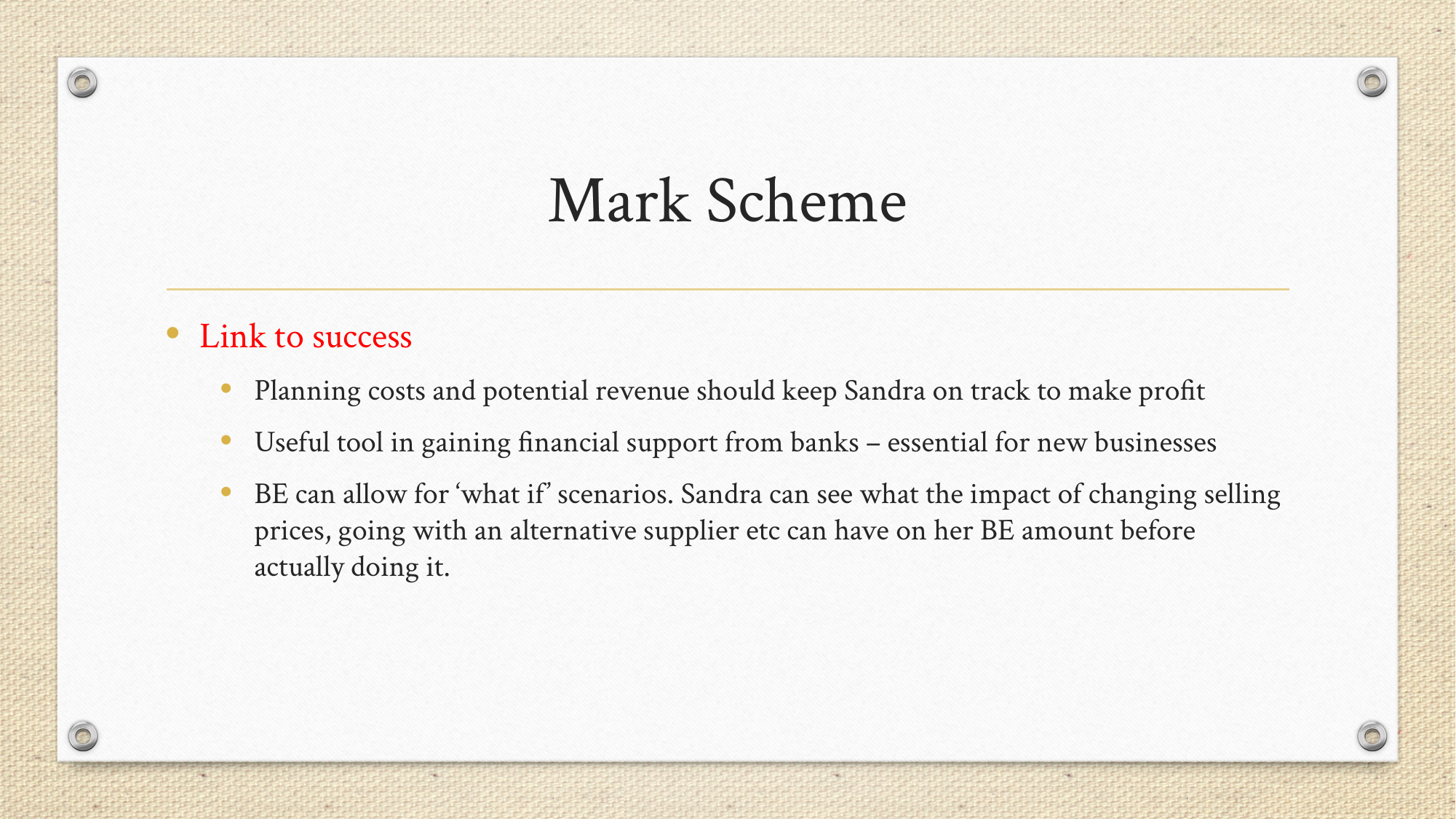

# Mark Scheme
Link to success
Planning costs and potential revenue should keep Sandra on track to make profit
Useful tool in gaining financial support from banks – essential for new businesses
BE can allow for ‘what if’ scenarios. Sandra can see what the impact of changing selling prices, going with an alternative supplier etc can have on her BE amount before actually doing it.